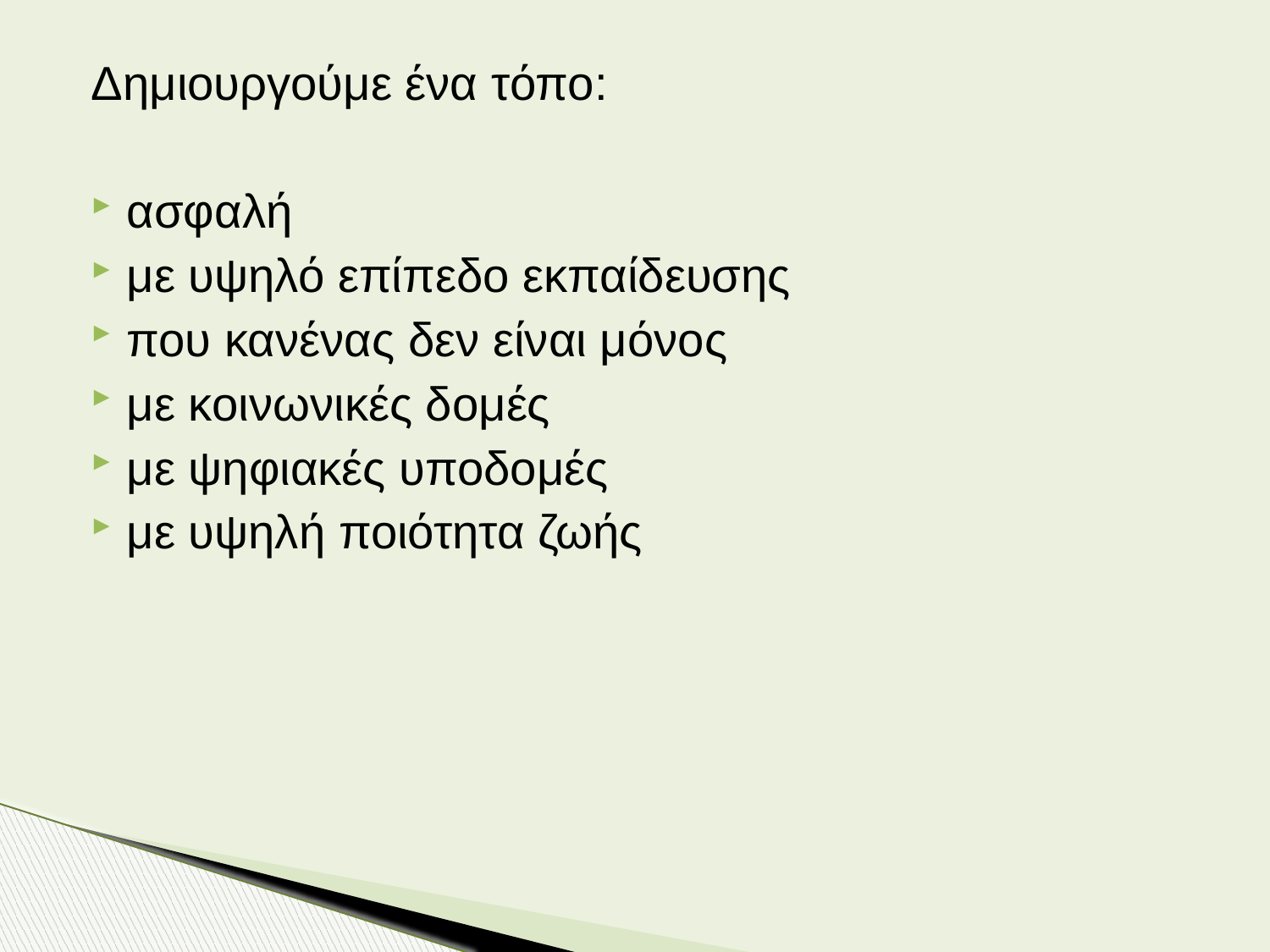

Δημιουργούμε ένα τόπο:

ασφαλή
με υψηλό επίπεδο εκπαίδευσης
που κανένας δεν είναι μόνος
με κοινωνικές δομές
με ψηφιακές υποδομές
με υψηλή ποιότητα ζωής